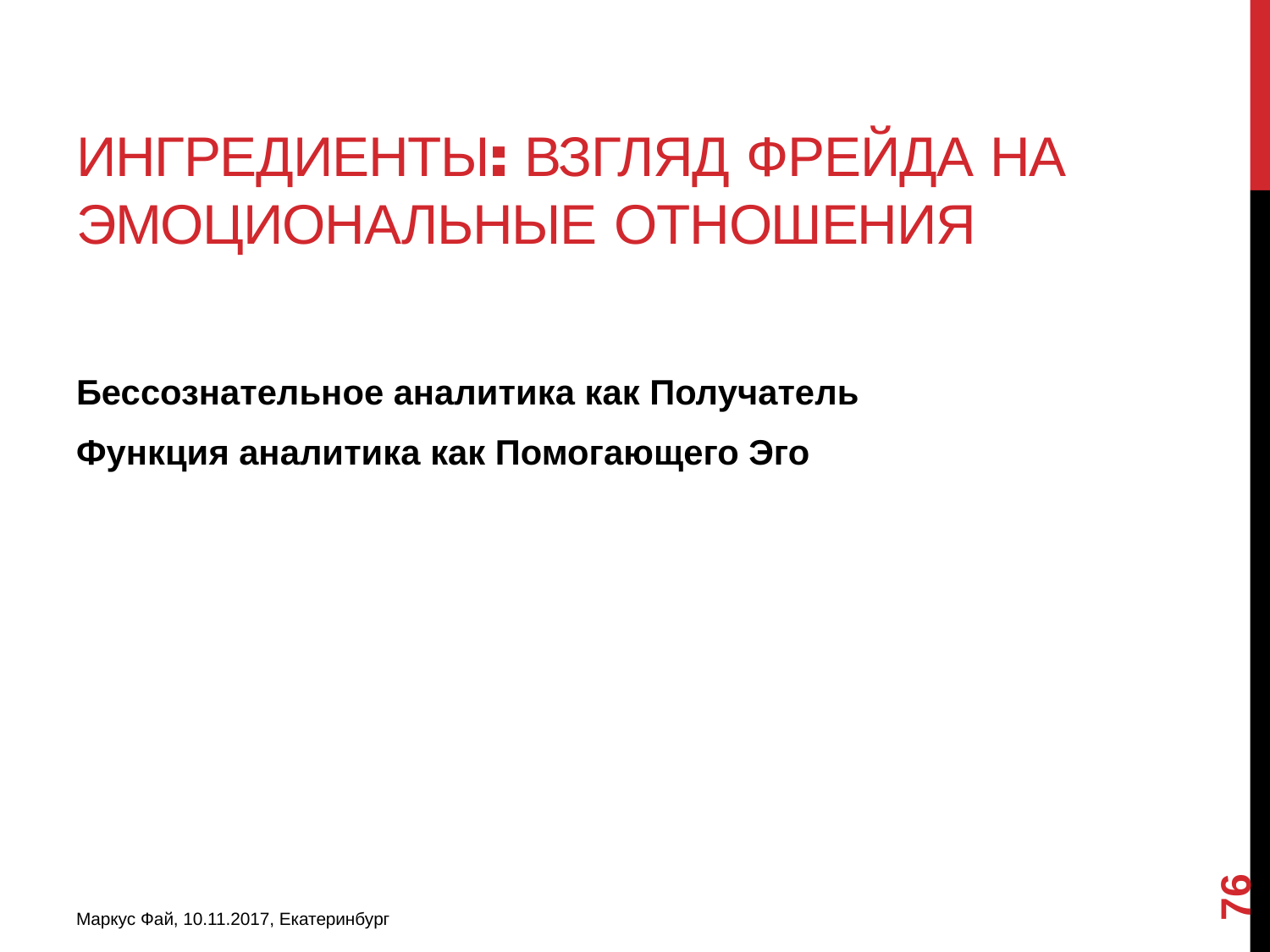

# Ингредиенты: Взгляд Фрейда на эмоциональные отношения

Бессознательное аналитика как Получатель
Функция аналитика как Помогающего Эго
76
Маркус Фай, 10.11.2017, Екатеринбург